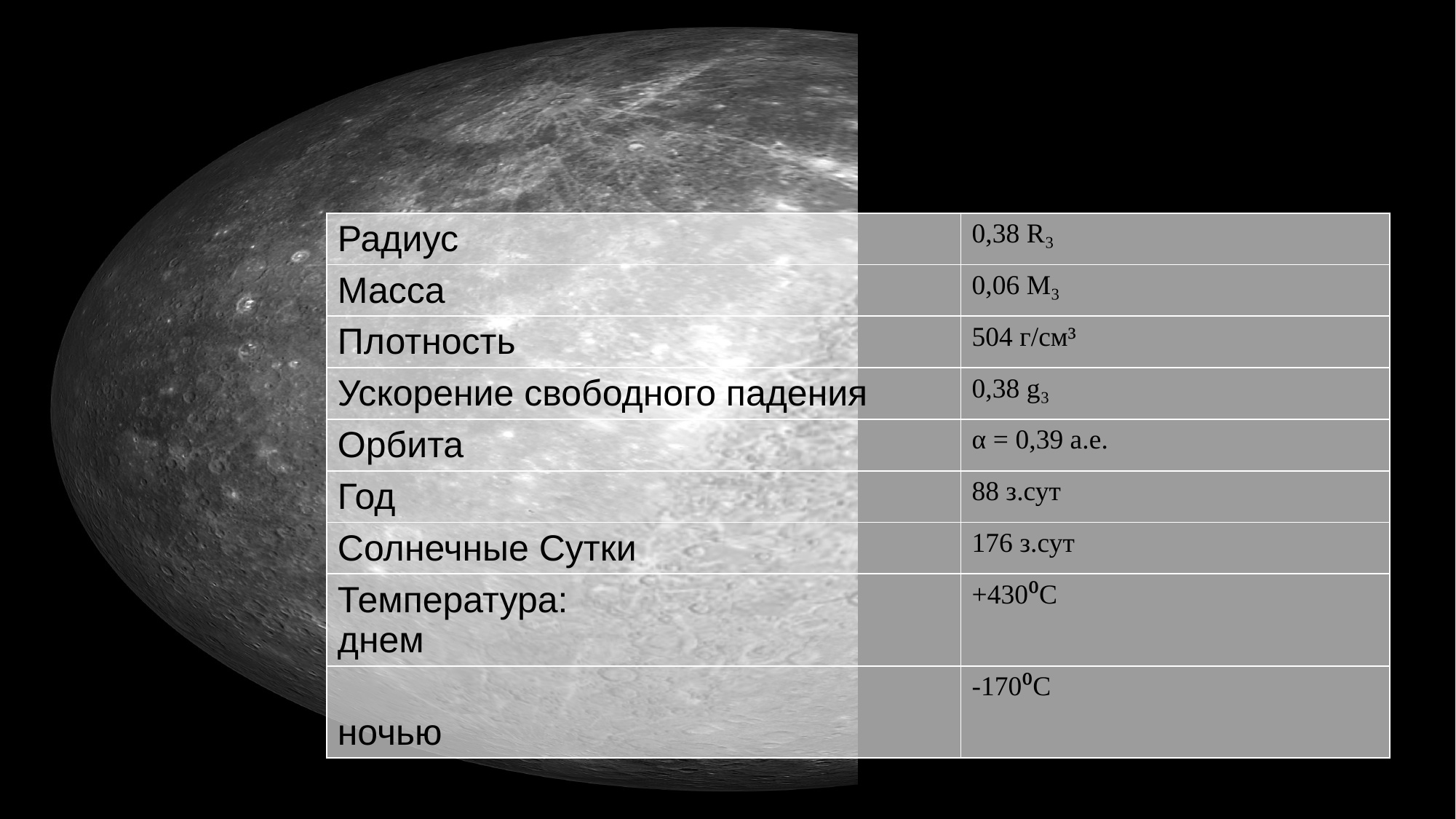

# Меркурий
| Радиус | 0,38 R₃ |
| --- | --- |
| Масса | 0,06 М₃ |
| Плотность | 504 г/см³ |
| Ускорение свободного падения | 0,38 g₃ |
| Орбита | α = 0,39 a.e. |
| Год | 88 з.сут |
| Солнечные Сутки | 176 з.сут |
| Температура: днем | +430⁰C |
| ночью | -170⁰C |